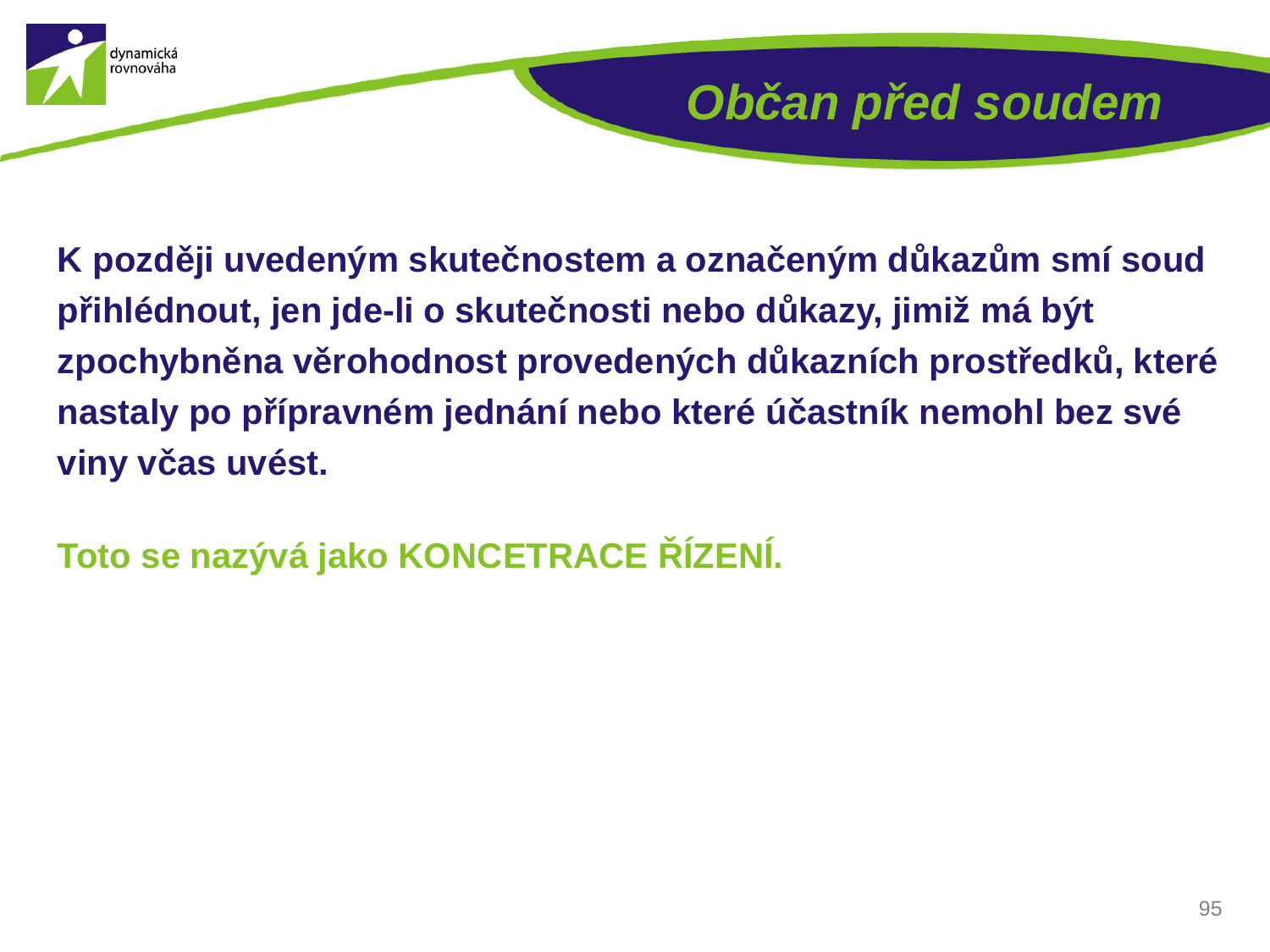

# Občan před soudem
K později uvedeným skutečnostem a označeným důkazům smí soud přihlédnout, jen jde-li o skutečnosti nebo důkazy, jimiž má být zpochybněna věrohodnost provedených důkazních prostředků, které nastaly po přípravném jednání nebo které účastník nemohl bez své viny včas uvést.
Toto se nazývá jako KONCETRACE ŘÍZENÍ.

95